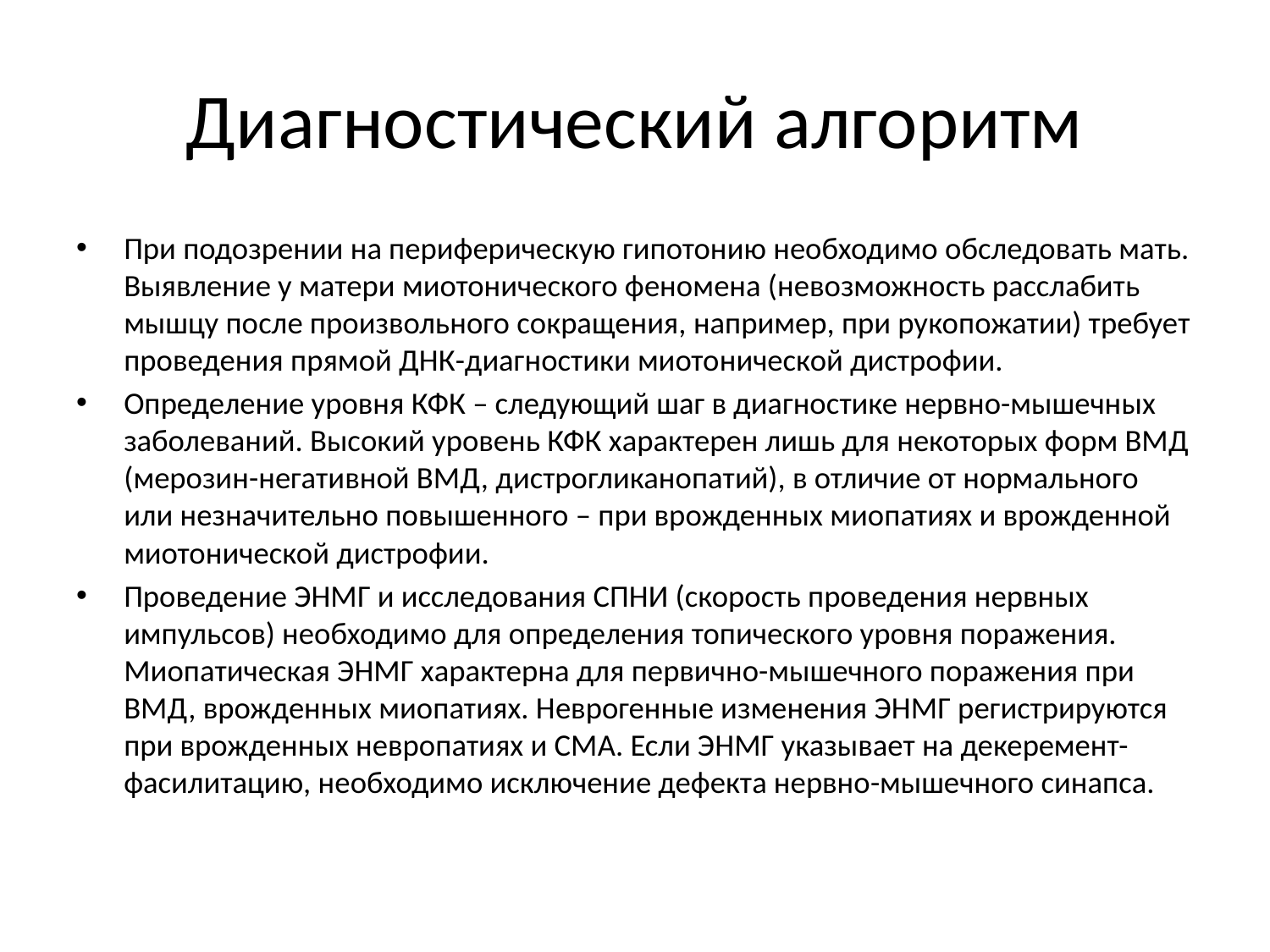

# Диагностический алгоритм
При подозрении на периферическую гипотонию необходимо обследовать мать. Выявление у матери миотонического феномена (невозможность расслабить мышцу после произвольного сокращения, например, при рукопожатии) требует проведения прямой ДНК-диагностики миотонической дистрофии.
Определение уровня КФК – следующий шаг в диагностике нервно-мышечных заболеваний. Высокий уровень КФК характерен лишь для некоторых форм ВМД (мерозин-негативной ВМД, дистрогликанопатий), в отличие от нормального или незначительно повышенного – при врожденных миопатиях и врожденной миотонической дистрофии.
Проведение ЭНМГ и исследования СПНИ (скорость проведения нервных импульсов) необходимо для определения топического уровня поражения. Миопатическая ЭНМГ характерна для первично-мышечного поражения при ВМД, врожденных миопатиях. Неврогенные изменения ЭНМГ регистрируются при врожденных невропатиях и СМА. Если ЭНМГ указывает на декеремент-фасилитацию, необходимо исключение дефекта нервно-мышечного синапса.